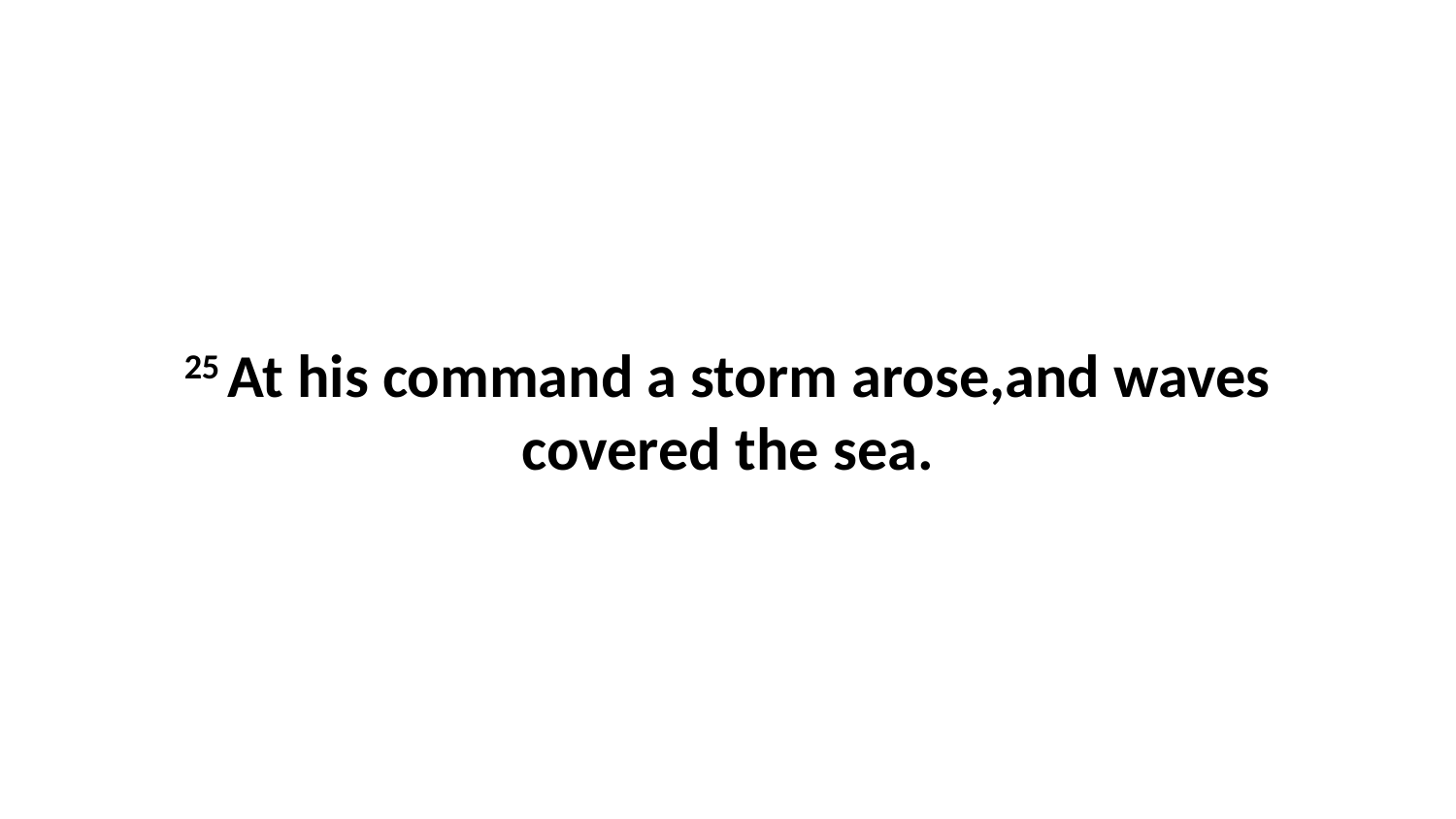

25 At his command a storm arose,and waves covered the sea.